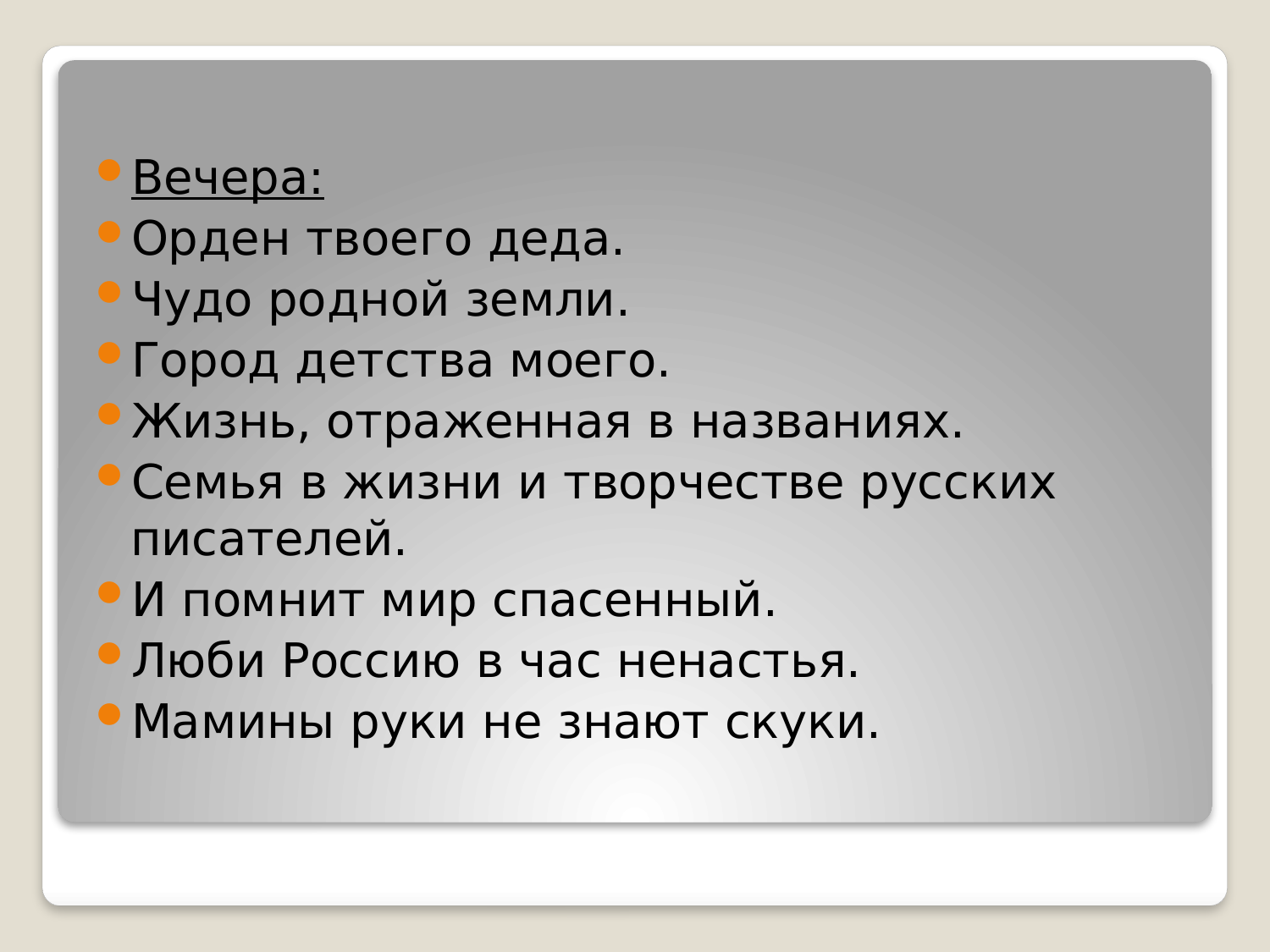

Вечера:
Орден твоего деда.
Чудо родной земли.
Город детства моего.
Жизнь, отраженная в названиях.
Семья в жизни и творчестве русских писателей.
И помнит мир спасенный.
Люби Россию в час ненастья.
Мамины руки не знают скуки.